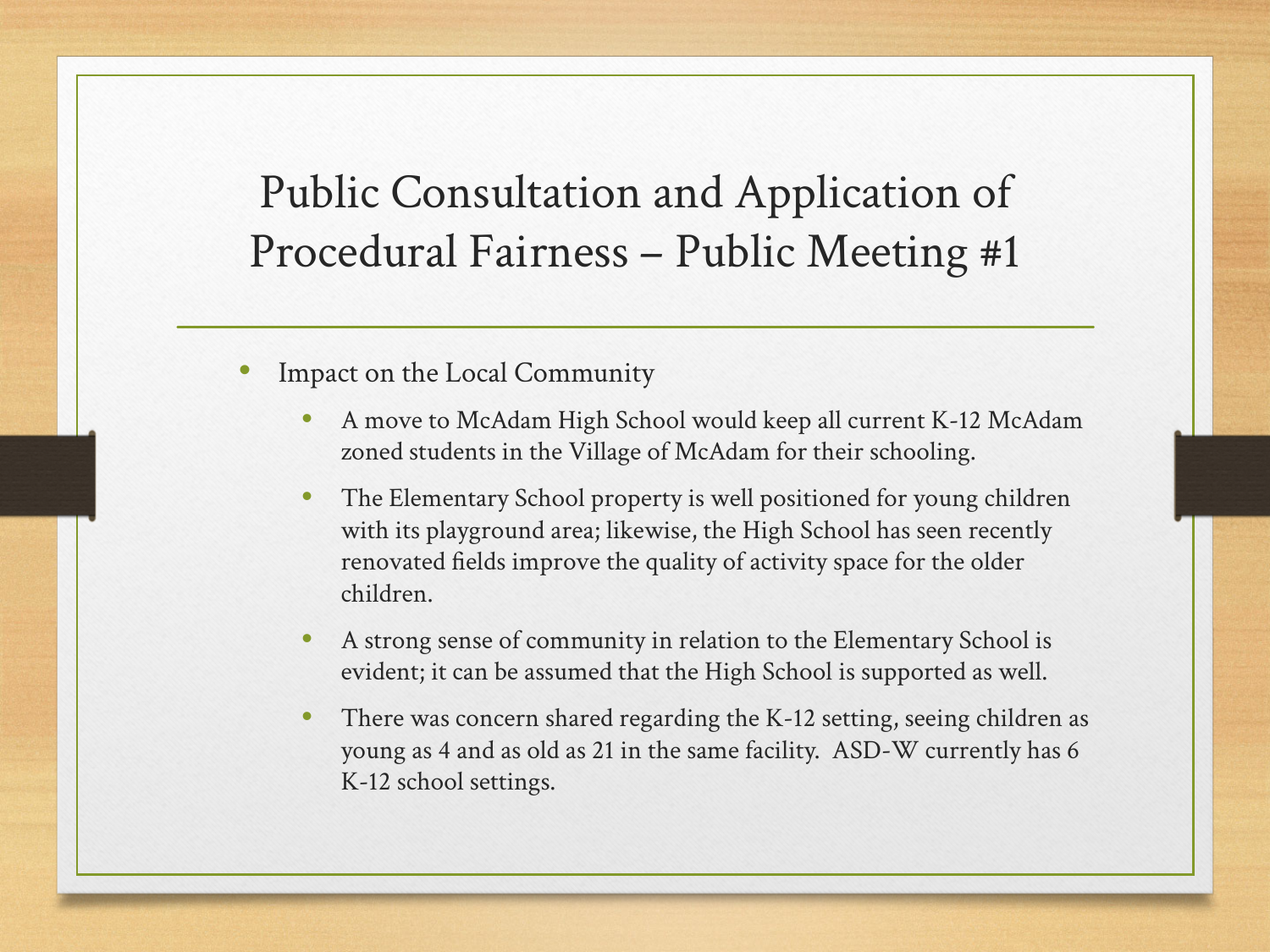

# Public Consultation and Application of Procedural Fairness – Public Meeting #1
Impact on the Local Community
A move to McAdam High School would keep all current K-12 McAdam zoned students in the Village of McAdam for their schooling.
The Elementary School property is well positioned for young children with its playground area; likewise, the High School has seen recently renovated fields improve the quality of activity space for the older children.
A strong sense of community in relation to the Elementary School is evident; it can be assumed that the High School is supported as well.
There was concern shared regarding the K-12 setting, seeing children as young as 4 and as old as 21 in the same facility.  ASD-W currently has 6 K-12 school settings.